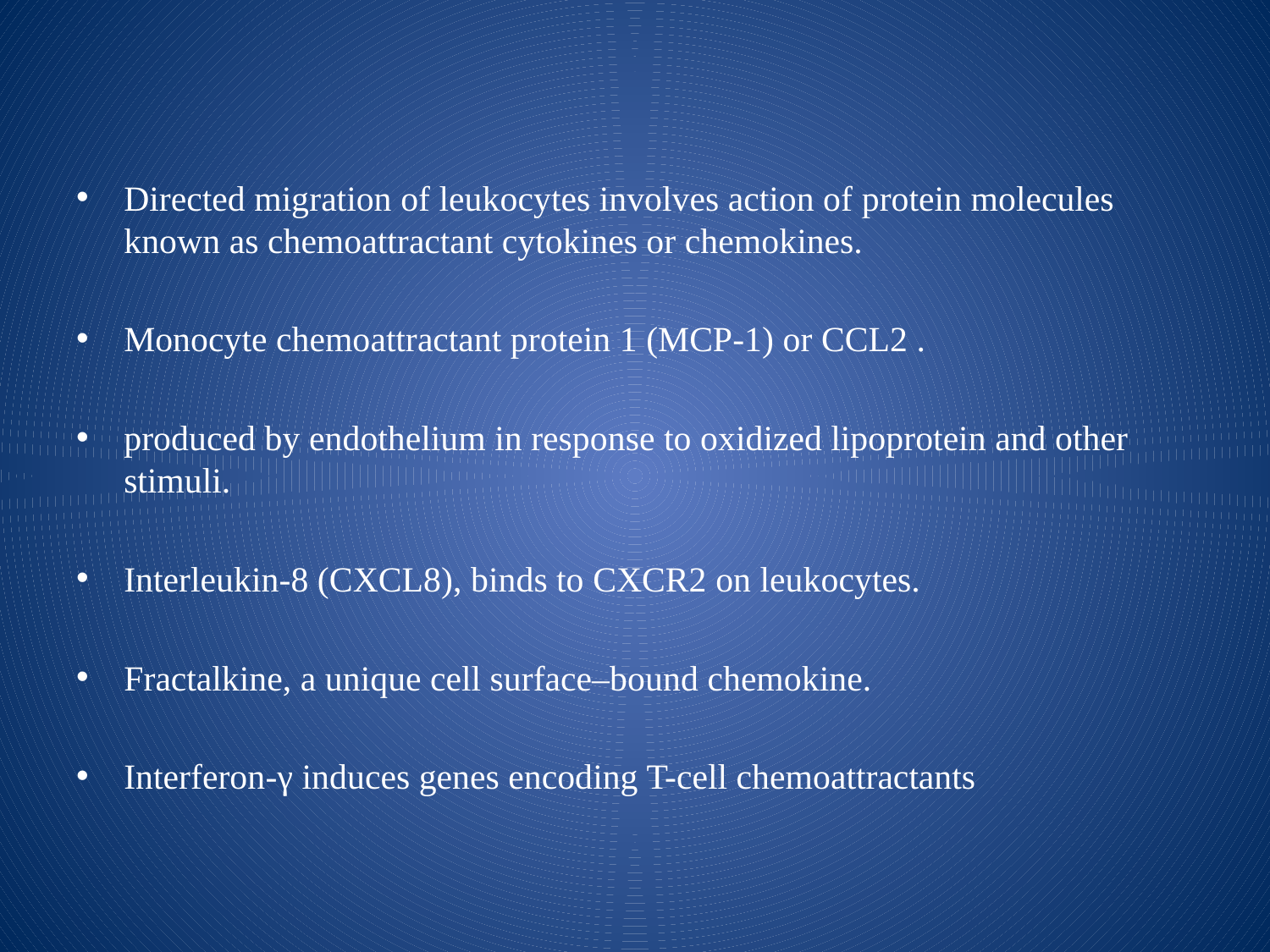

#
Directed migration of leukocytes involves action of protein molecules known as chemoattractant cytokines or chemokines.

Monocyte chemoattractant protein 1 (MCP-1) or CCL2 .

produced by endothelium in response to oxidized lipoprotein and other stimuli.

Interleukin-8 (CXCL8), binds to CXCR2 on leukocytes.

Fractalkine, a unique cell surface–bound chemokine.

Interferon-γ induces genes encoding T-cell chemoattractants